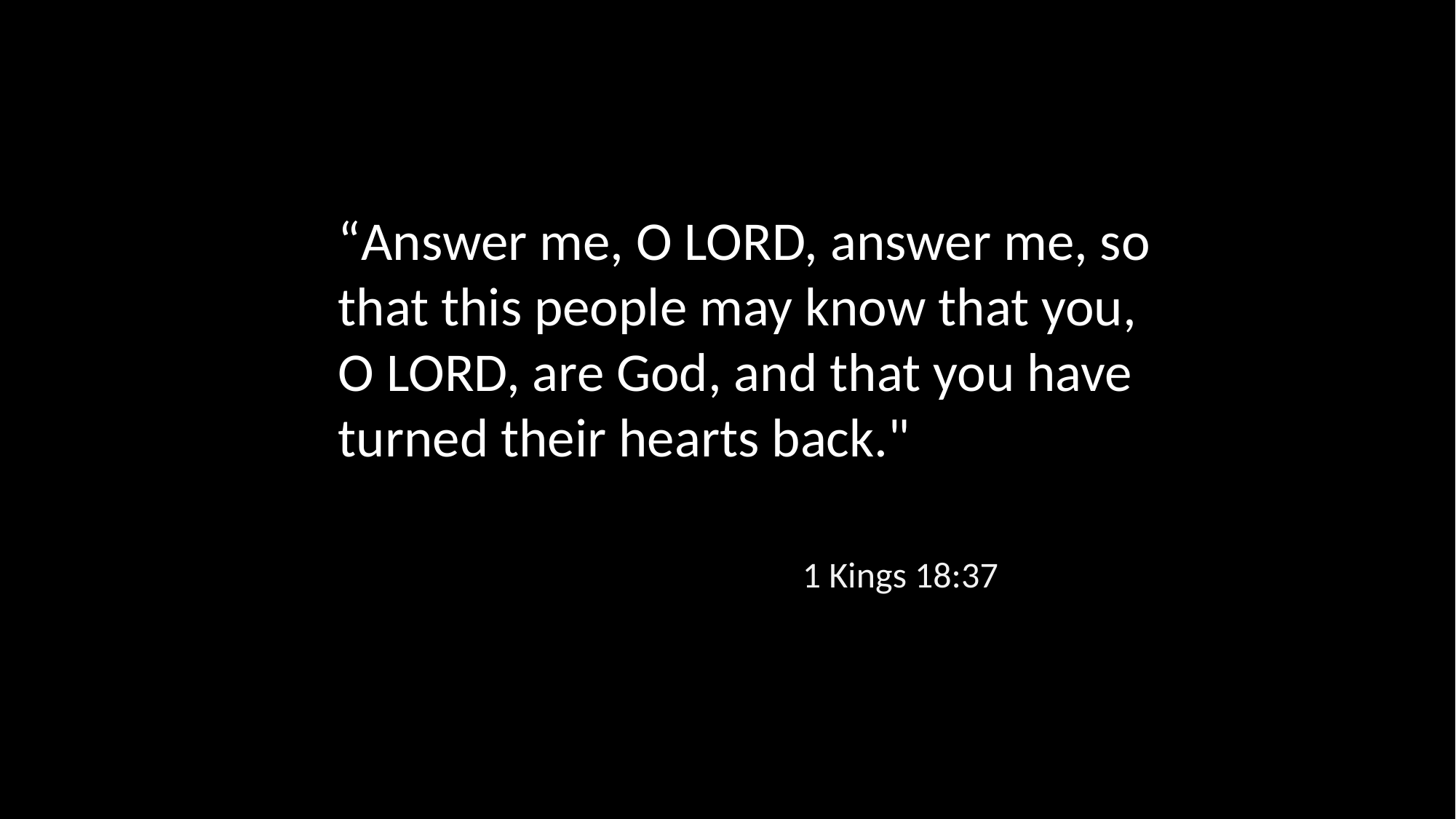

“Answer me, O LORD, answer me, so that this people may know that you, O LORD, are God, and that you have turned their hearts back."
1 Kings 18:37